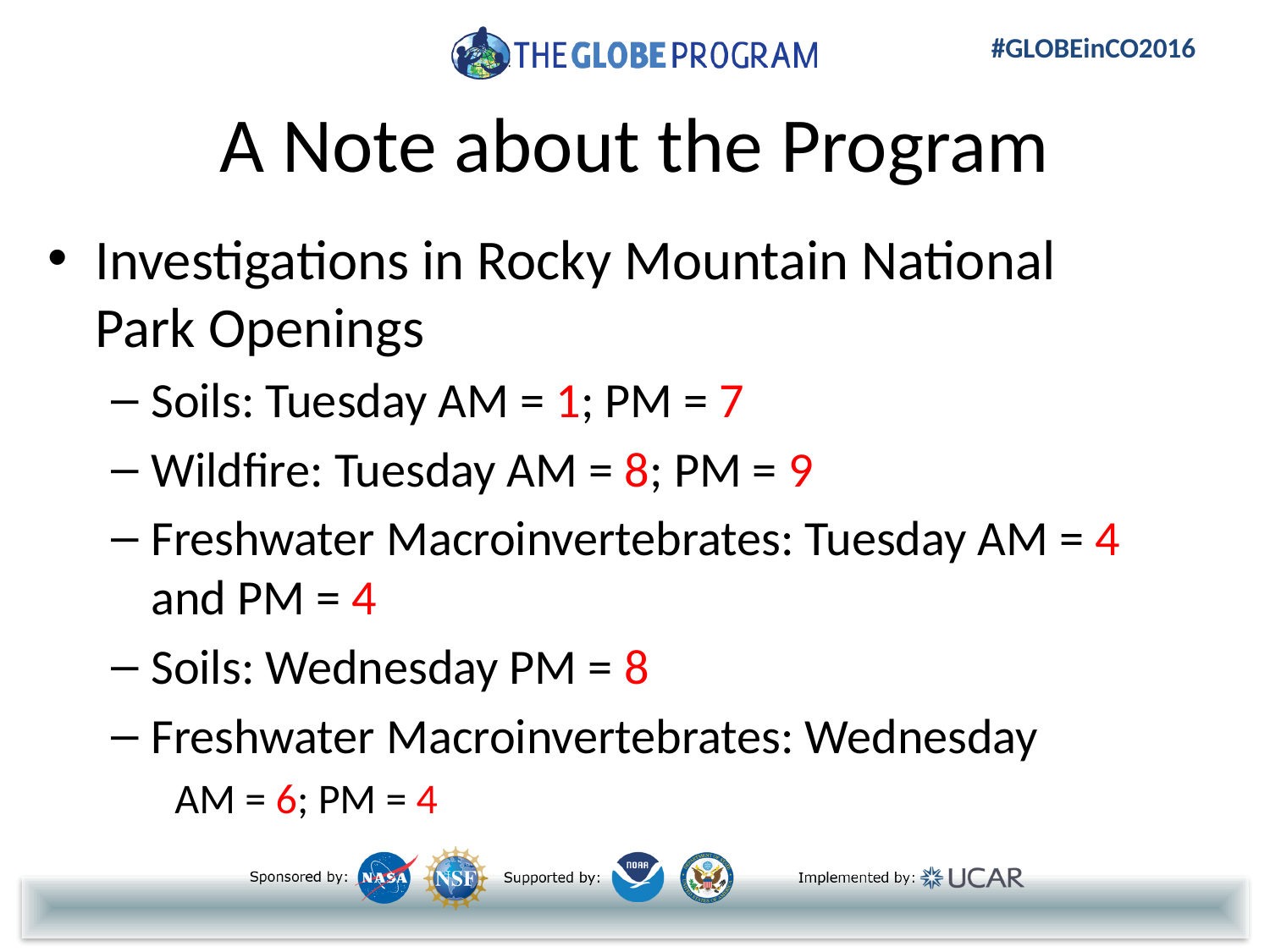

# A Note about the Program
Investigations in Rocky Mountain National Park Openings
Soils: Tuesday AM = 1; PM = 7
Wildfire: Tuesday AM = 8; PM = 9
Freshwater Macroinvertebrates: Tuesday AM = 4 and PM = 4
Soils: Wednesday PM = 8
Freshwater Macroinvertebrates: Wednesday
AM = 6; PM = 4